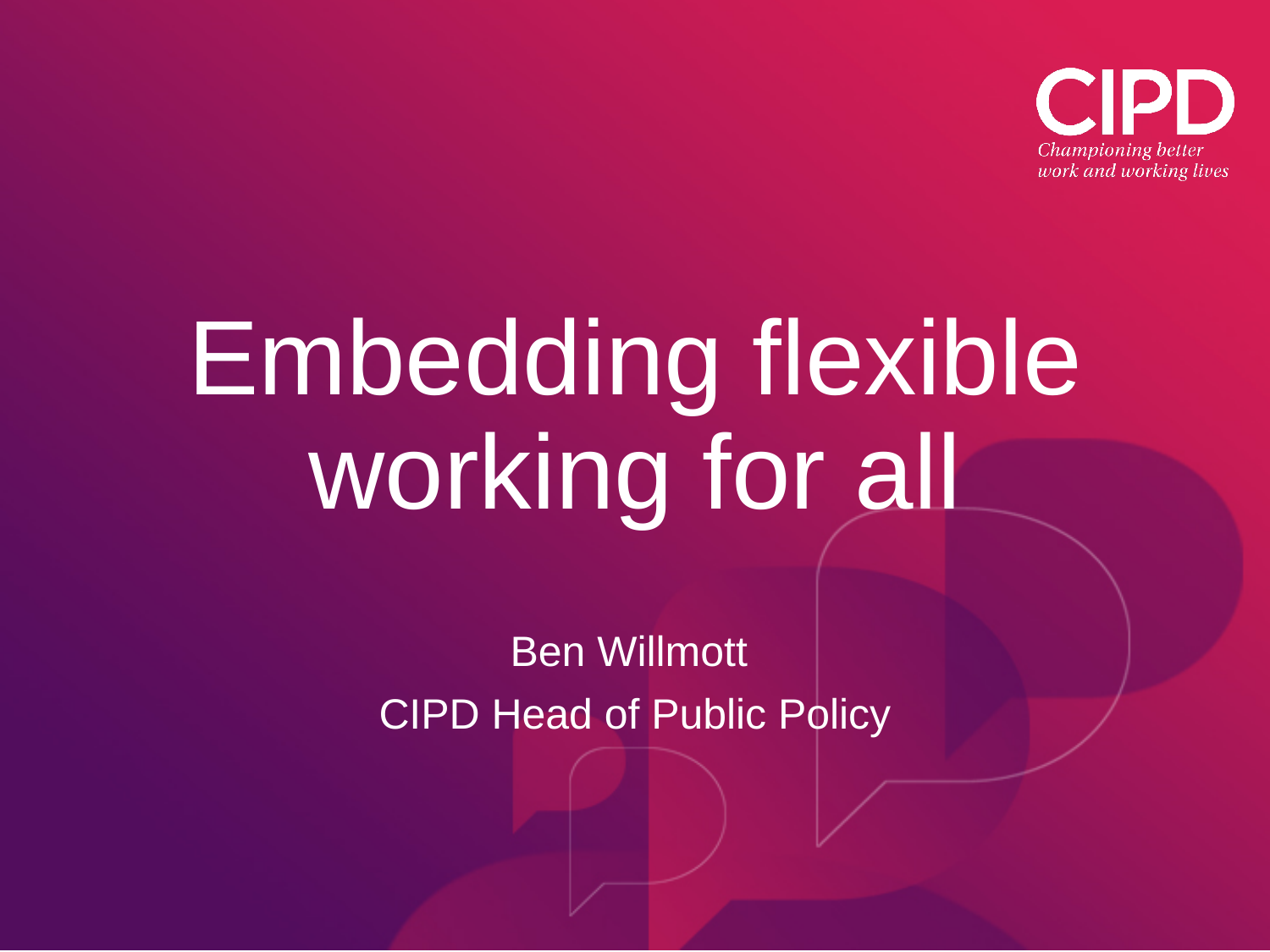

# Embedding flexible working for all

Ben Willmott
CIPD Head of Public Policy